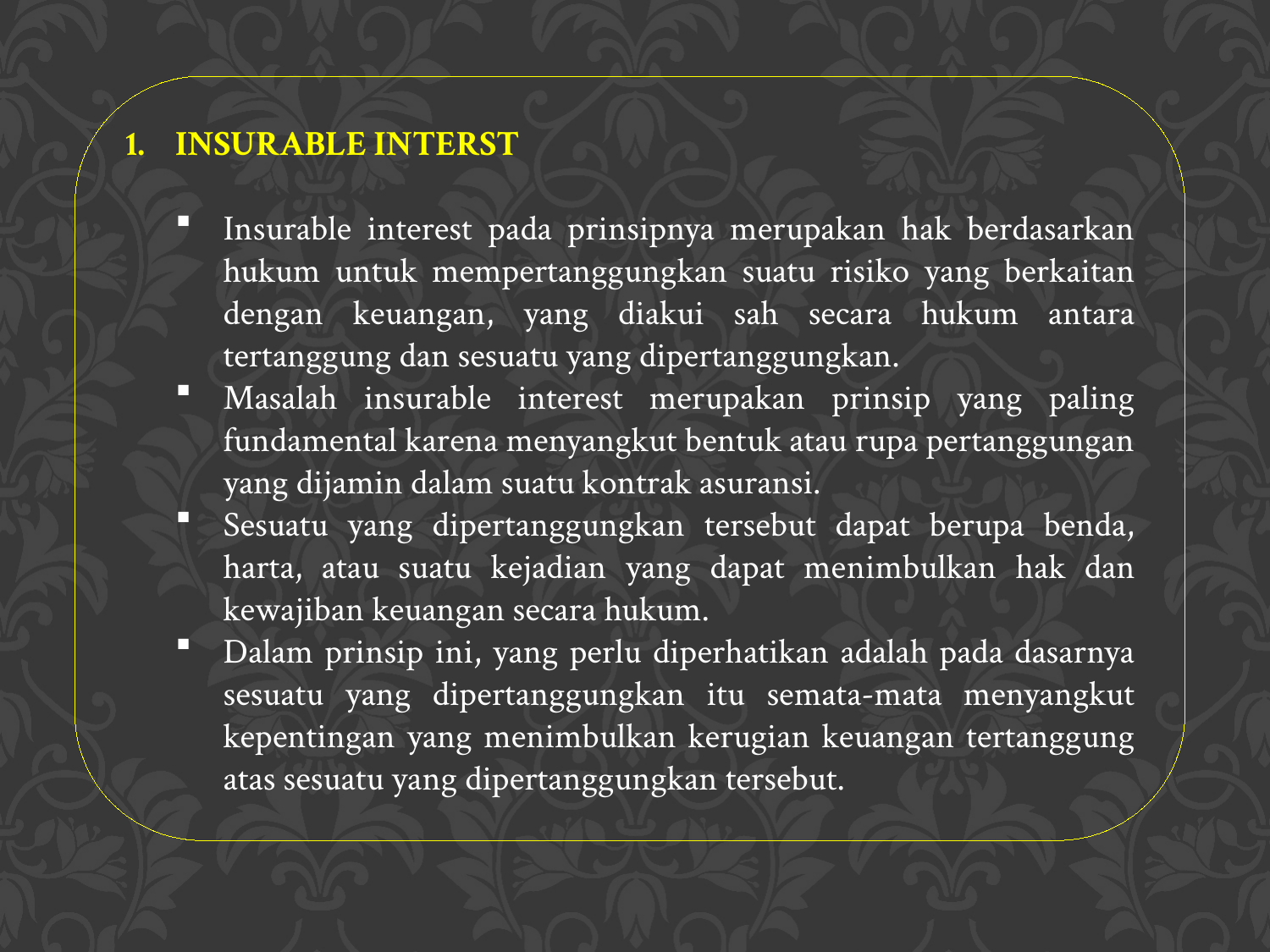

1. 	INSURABLE INTERST

Insurable interest pada prinsipnya merupakan hak berdasarkan hukum untuk mempertanggung­kan suatu risiko yang berkaitan dengan keuangan, yang diakui sah secara hukum antara tertanggung dan sesuatu yang dipertanggungkan.
Masalah insurable interest merupakan prinsip yang paling fundamental karena menyangkut bentuk atau rupa pertanggungan yang dijamin dalam suatu kontrak asuransi.
Sesuatu yang dipertanggungkan tersebut dapat berupa benda, harta, atau suatu kejadian yang dapat me­nimbulkan hak dan kewajiban keuangan secara hukum.
Dalam prinsip ini, yang perlu diperhatikan adalah pada dasarnya sesuatu yang dipertanggungkan itu semata-mata menyangkut kepentingan yang menimbulkan kerugian keuangan tertanggung atas sesuatu yang dipertanggungkan tersebut.